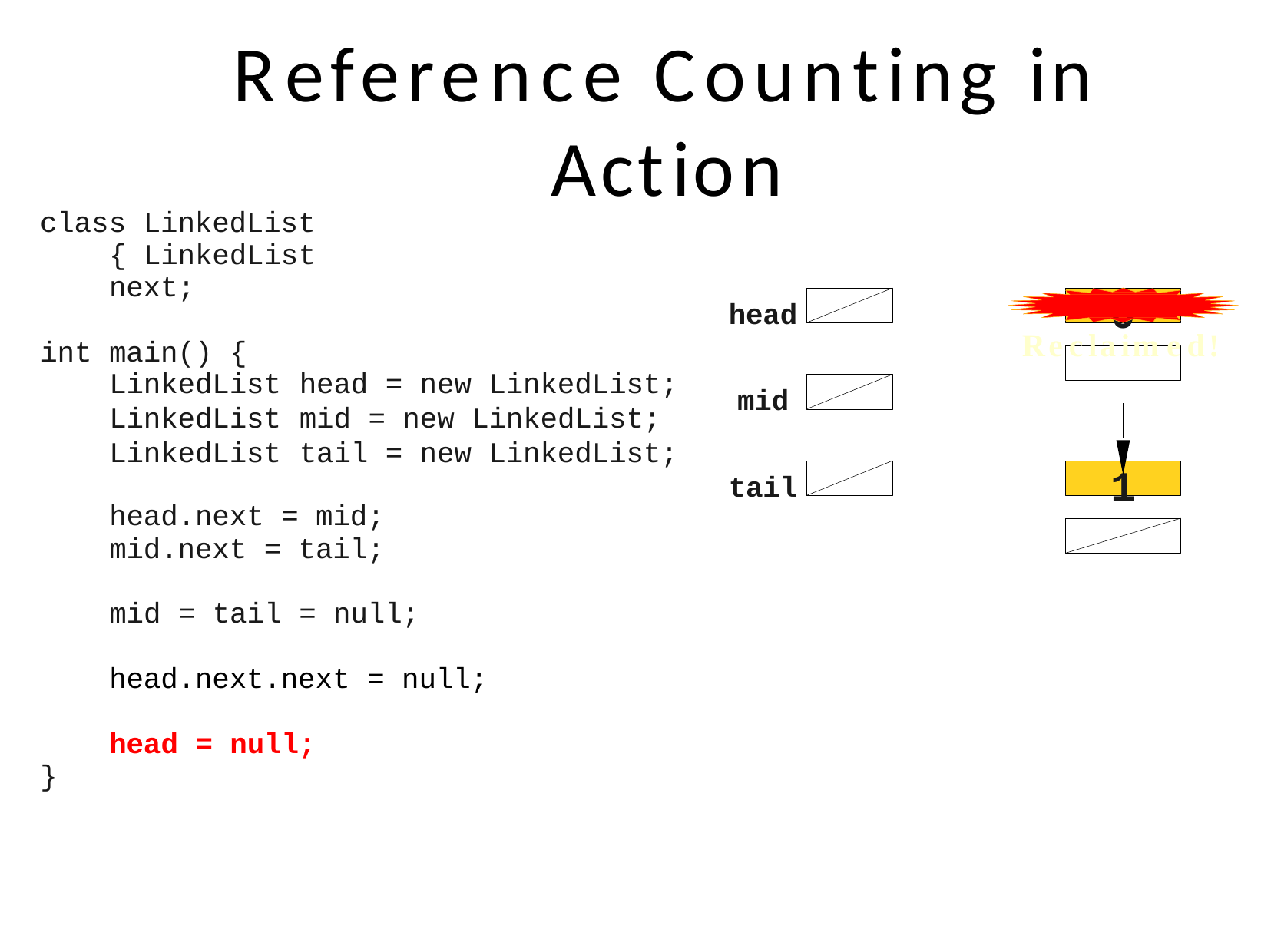

# Reference Counting in Action
class LinkedList { LinkedList next;
0

head
Reclaimed!
int main() {

|  | LinkedList | head = new LinkedList; |
| --- | --- | --- |
|  | LinkedList | mid = new LinkedList; |
|  | LinkedList | tail = new LinkedList; |

mid

1

tail
head.next = mid; mid.next = tail;

mid = tail = null;
head.next.next = null;
head = null;
}